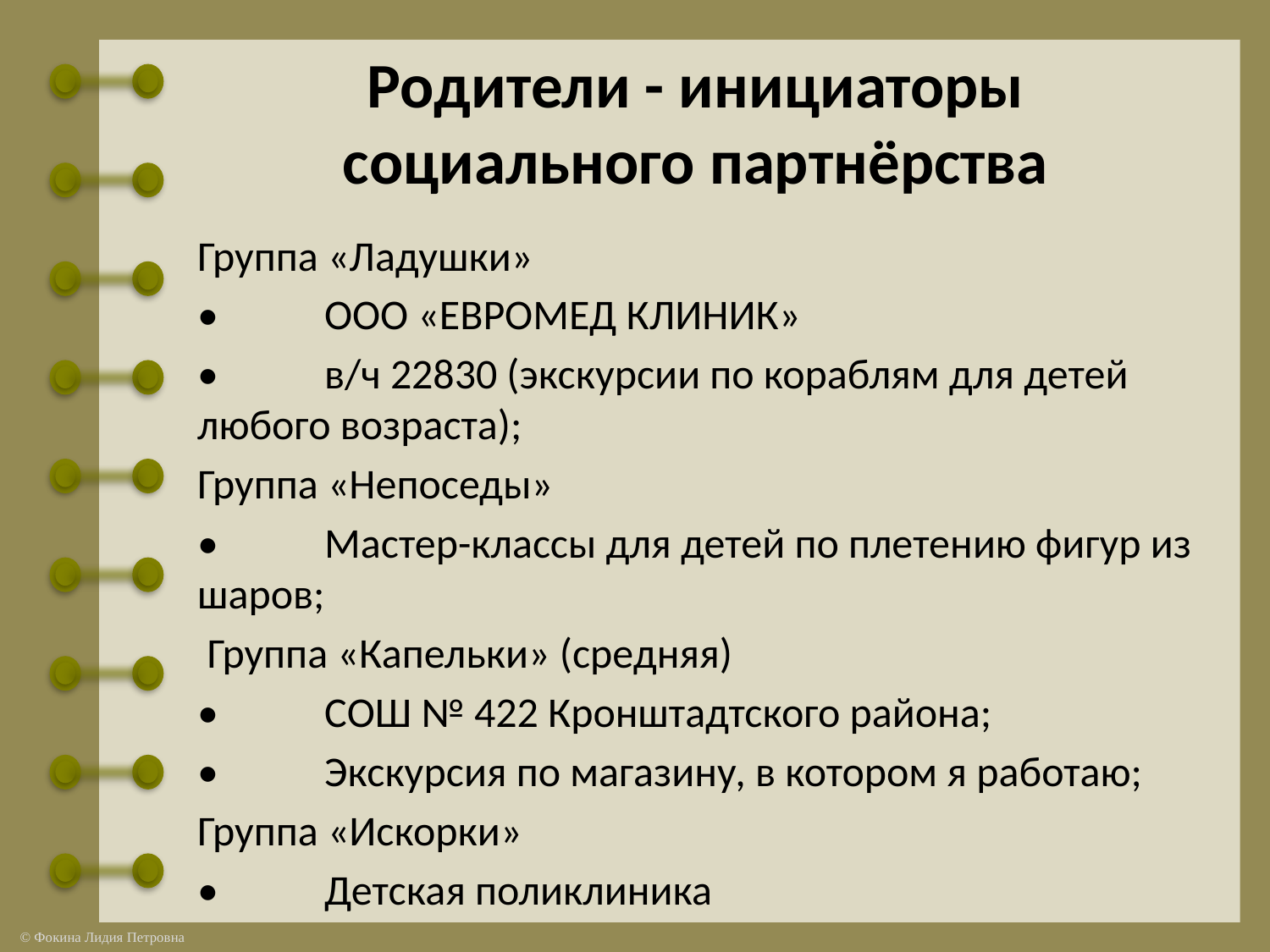

# Родители - инициаторы социального партнёрства
Группа «Ладушки»
•	ООО «ЕВРОМЕД КЛИНИК»
•	в/ч 22830 (экскурсии по кораблям для детей любого возраста);
Группа «Непоседы»
•	Мастер-классы для детей по плетению фигур из шаров;
 Группа «Капельки» (средняя)
•	СОШ № 422 Кронштадтского района;
•	Экскурсия по магазину, в котором я работаю;
Группа «Искорки»
•	Детская поликлиника